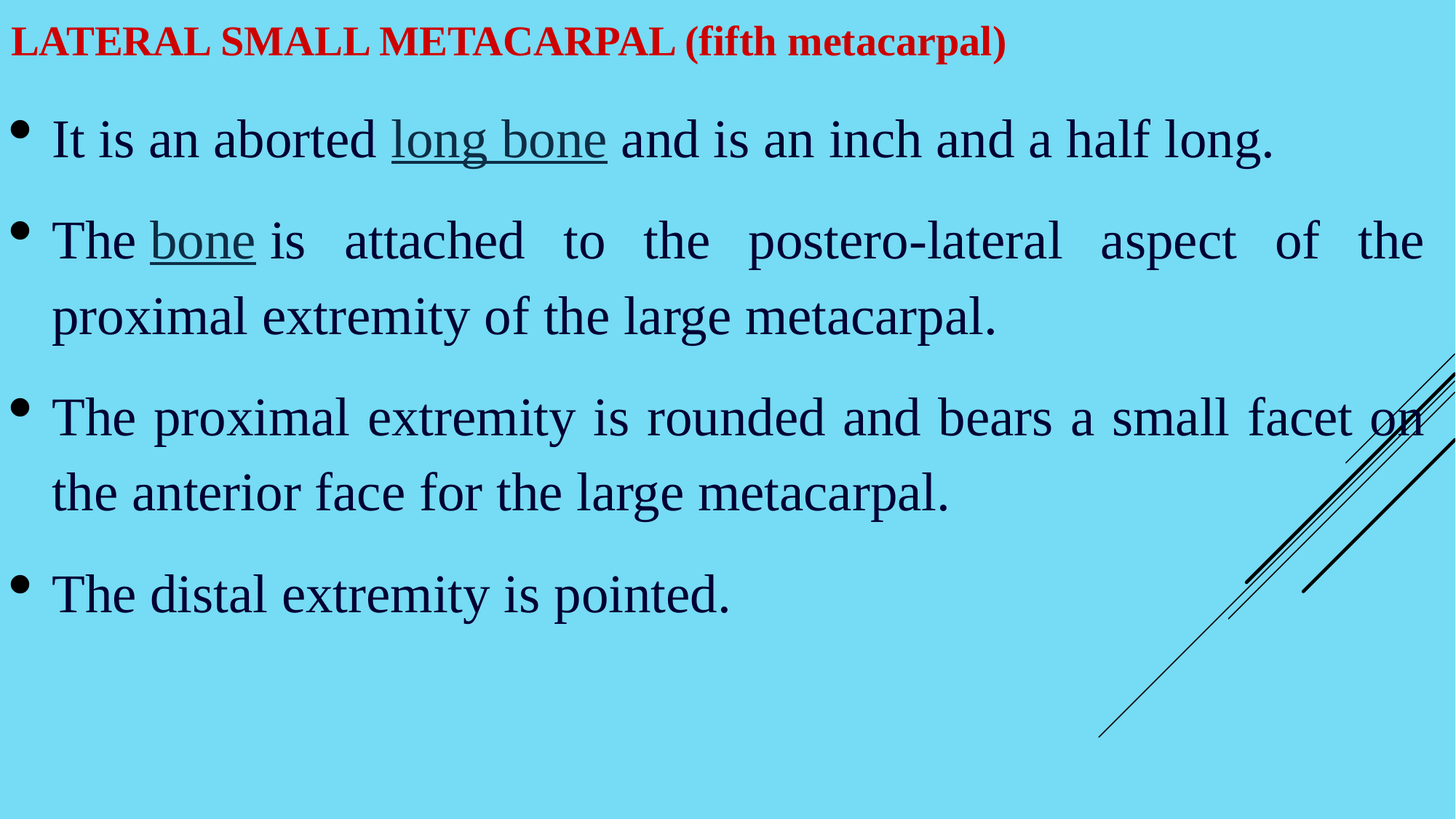

LATERAL SMALL METACARPAL (fifth metacarpal)
It is an aborted long bone and is an inch and a half long.
The bone is attached to the postero-lateral aspect of the proximal extremity of the large metacarpal.
The proximal extremity is rounded and bears a small facet on the anterior face for the large metacarpal.
The distal extremity is pointed.